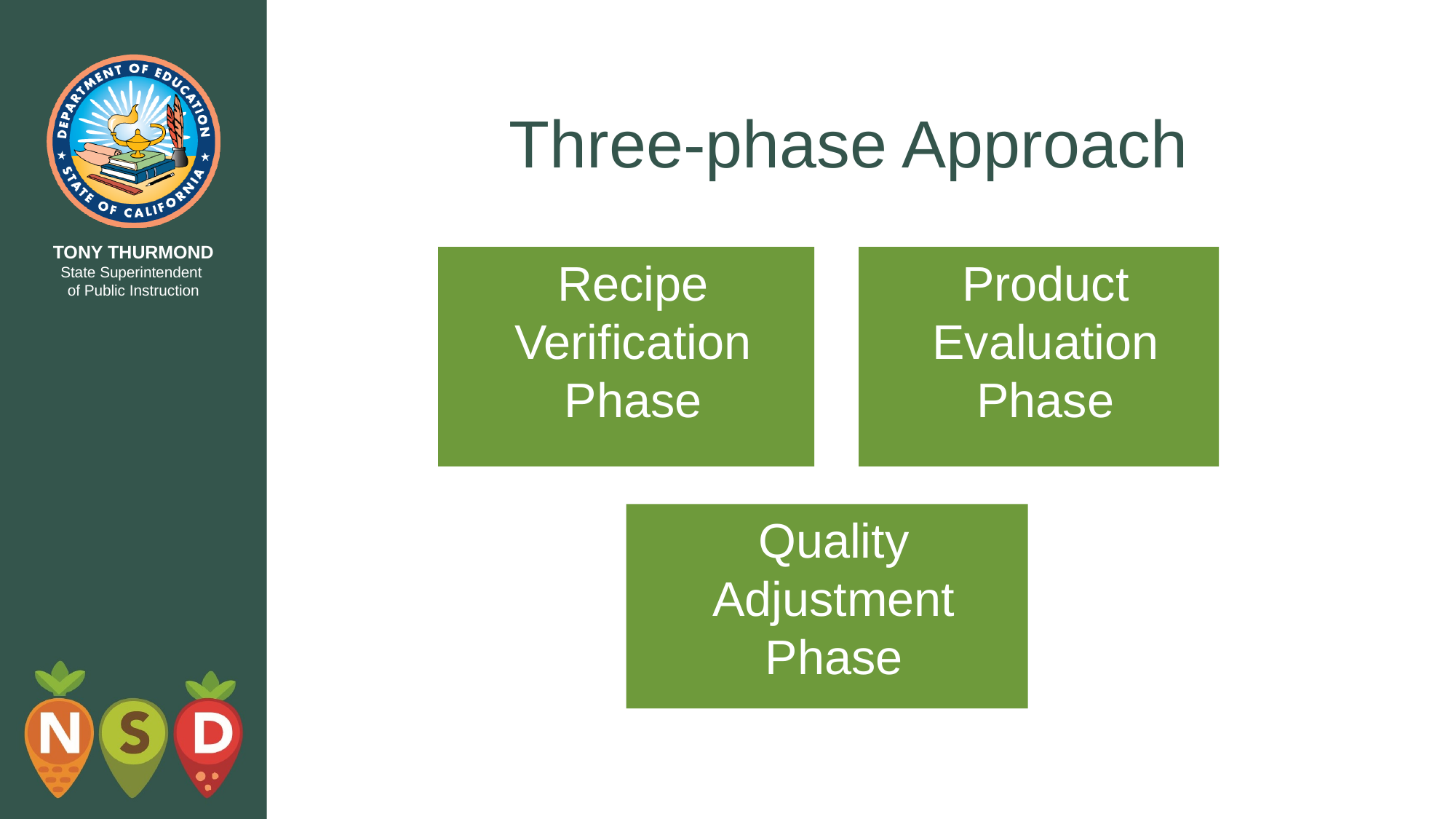

# Three-phase Approach
Recipe Verification Phase
Product Evaluation Phase
Quality Adjustment Phase